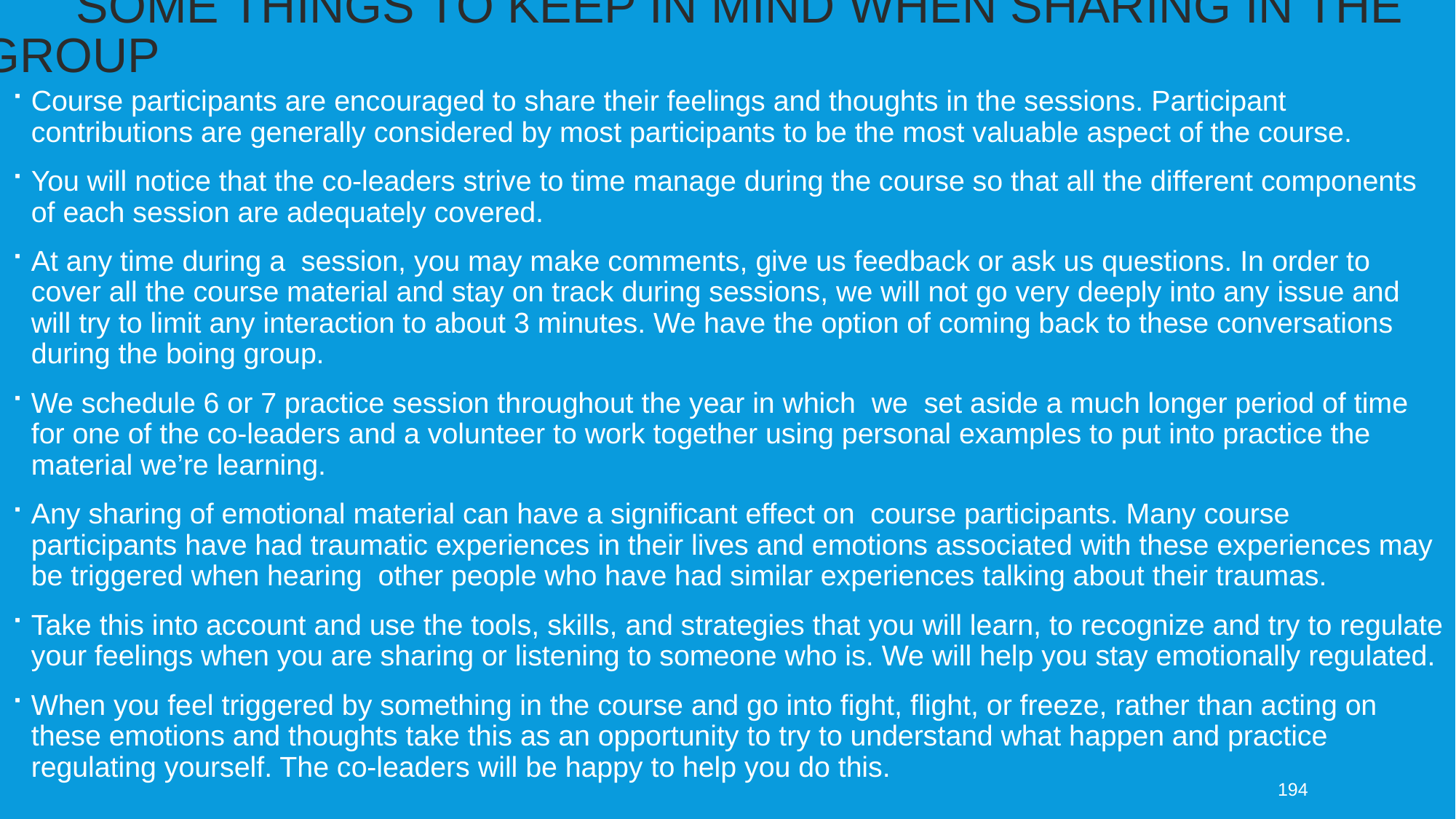

SOME THINGS TO KEEP in mind when SHARING in the group
Course participants are encouraged to share their feelings and thoughts in the sessions. Participant contributions are generally considered by most participants to be the most valuable aspect of the course.
You will notice that the co-leaders strive to time manage during the course so that all the different components of each session are adequately covered.
At any time during a  session, you may make comments, give us feedback or ask us questions. In order to cover all the course material and stay on track during sessions, we will not go very deeply into any issue and will try to limit any interaction to about 3 minutes. We have the option of coming back to these conversations during the boing group.
We schedule 6 or 7 practice session throughout the year in which  we  set aside a much longer period of time for one of the co-leaders and a volunteer to work together using personal examples to put into practice the material we’re learning.
Any sharing of emotional material can have a significant effect on  course participants. Many course participants have had traumatic experiences in their lives and emotions associated with these experiences may be triggered when hearing  other people who have had similar experiences talking about their traumas.
Take this into account and use the tools, skills, and strategies that you will learn, to recognize and try to regulate your feelings when you are sharing or listening to someone who is. We will help you stay emotionally regulated.
When you feel triggered by something in the course and go into fight, flight, or freeze, rather than acting on these emotions and thoughts take this as an opportunity to try to understand what happen and practice regulating yourself. The co-leaders will be happy to help you do this.
194